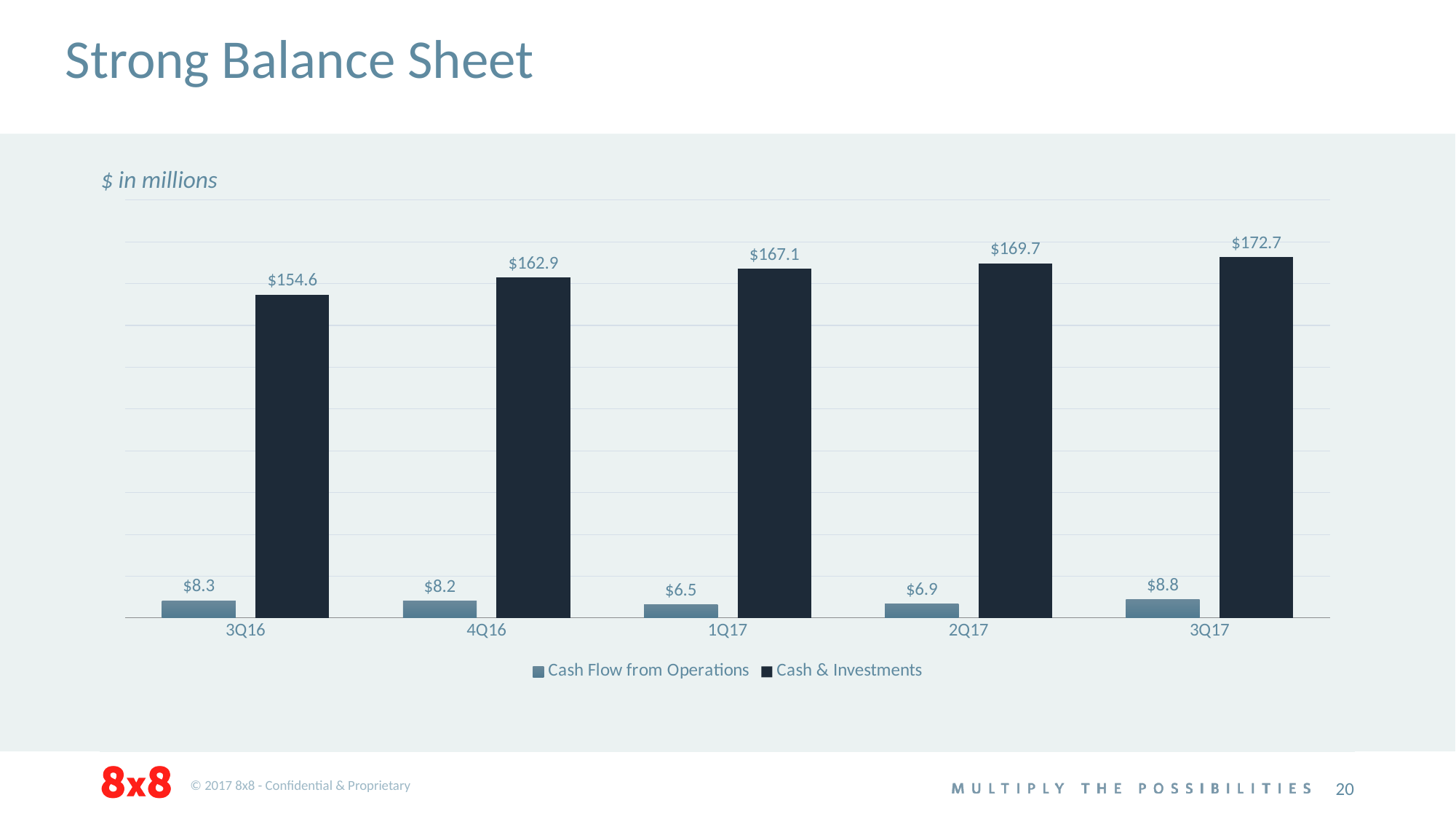

# Strong Balance Sheet
$ in millions

### Chart

| Category | Cash Flow from Operations | Cash & Investments |
|---|---|---|
| 3Q16 | 8.271 | 154.6 |
| 4Q16 | 8.182 | 162.9 |
| 1Q17 | 6.54 | 167.1 |
| 2Q17 | 6.89 | 169.7 |
| 3Q17 | 8.793317999999998 | 172.651634 |
20